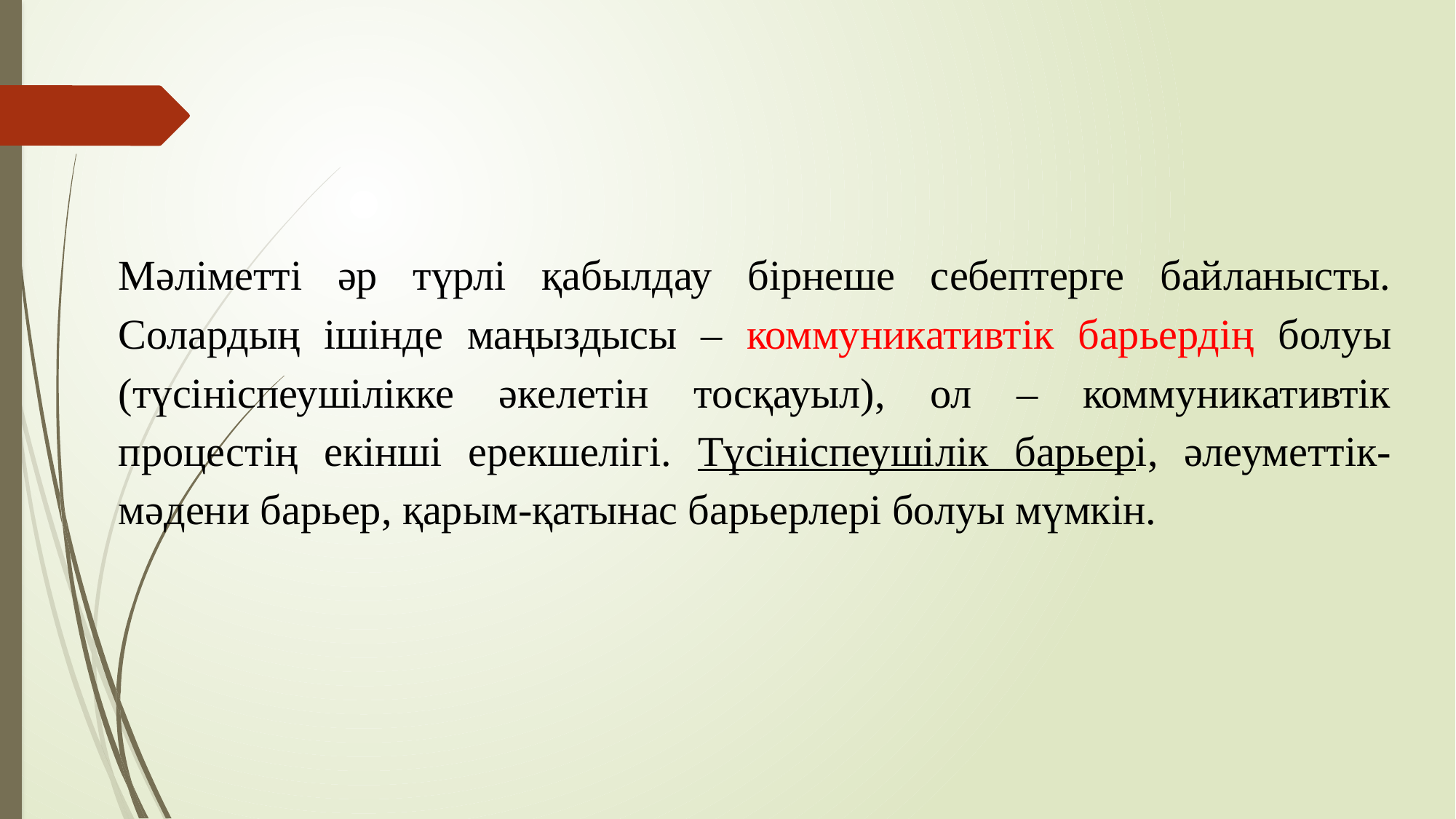

Мәліметті әр түрлі қабылдау бірнеше себептерге байланысты. Солардың ішінде маңыздысы – коммуникативтік барьердің болуы (түсініспеушілікке әкелетін тосқауыл), ол – коммуникативтік процестің екінші ерекшелігі. Түсініспеушілік барьері, әлеуметтік-мәдени барьер, қарым-қатынас барьерлері болуы мүмкін.